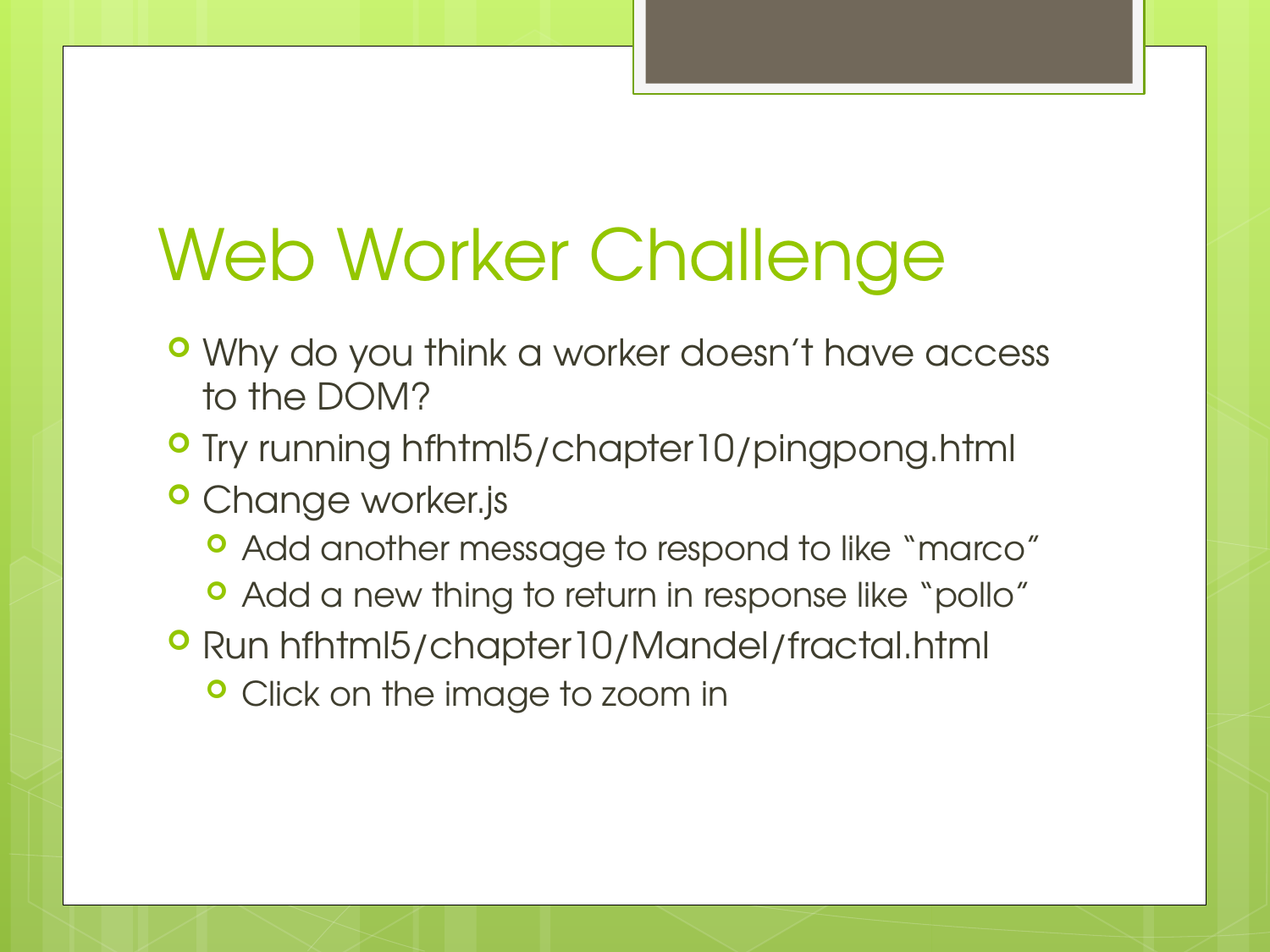

# Web Worker Challenge
Why do you think a worker doesn’t have access to the DOM?
Try running hfhtml5/chapter10/pingpong.html
Change worker.js
Add another message to respond to like “marco”
Add a new thing to return in response like “pollo”
Run hfhtml5/chapter10/Mandel/fractal.html
Click on the image to zoom in